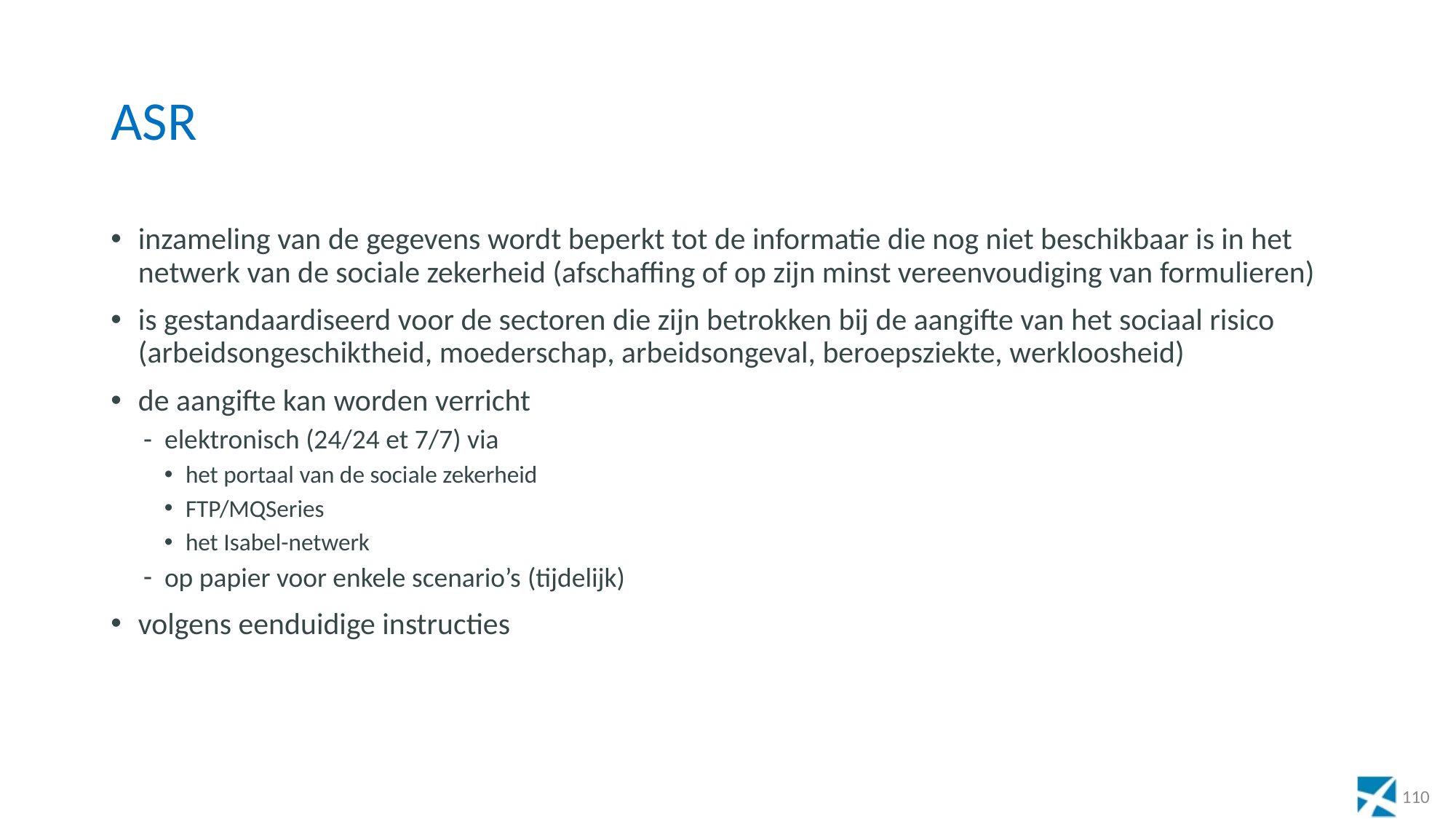

# ASR
inzameling van de gegevens wordt beperkt tot de informatie die nog niet beschikbaar is in het netwerk van de sociale zekerheid (afschaffing of op zijn minst vereenvoudiging van formulieren)
is gestandaardiseerd voor de sectoren die zijn betrokken bij de aangifte van het sociaal risico (arbeidsongeschiktheid, moederschap, arbeidsongeval, beroepsziekte, werkloosheid)
de aangifte kan worden verricht
elektronisch (24/24 et 7/7) via
het portaal van de sociale zekerheid
FTP/MQSeries
het Isabel-netwerk
op papier voor enkele scenario’s (tijdelijk)
volgens eenduidige instructies

110